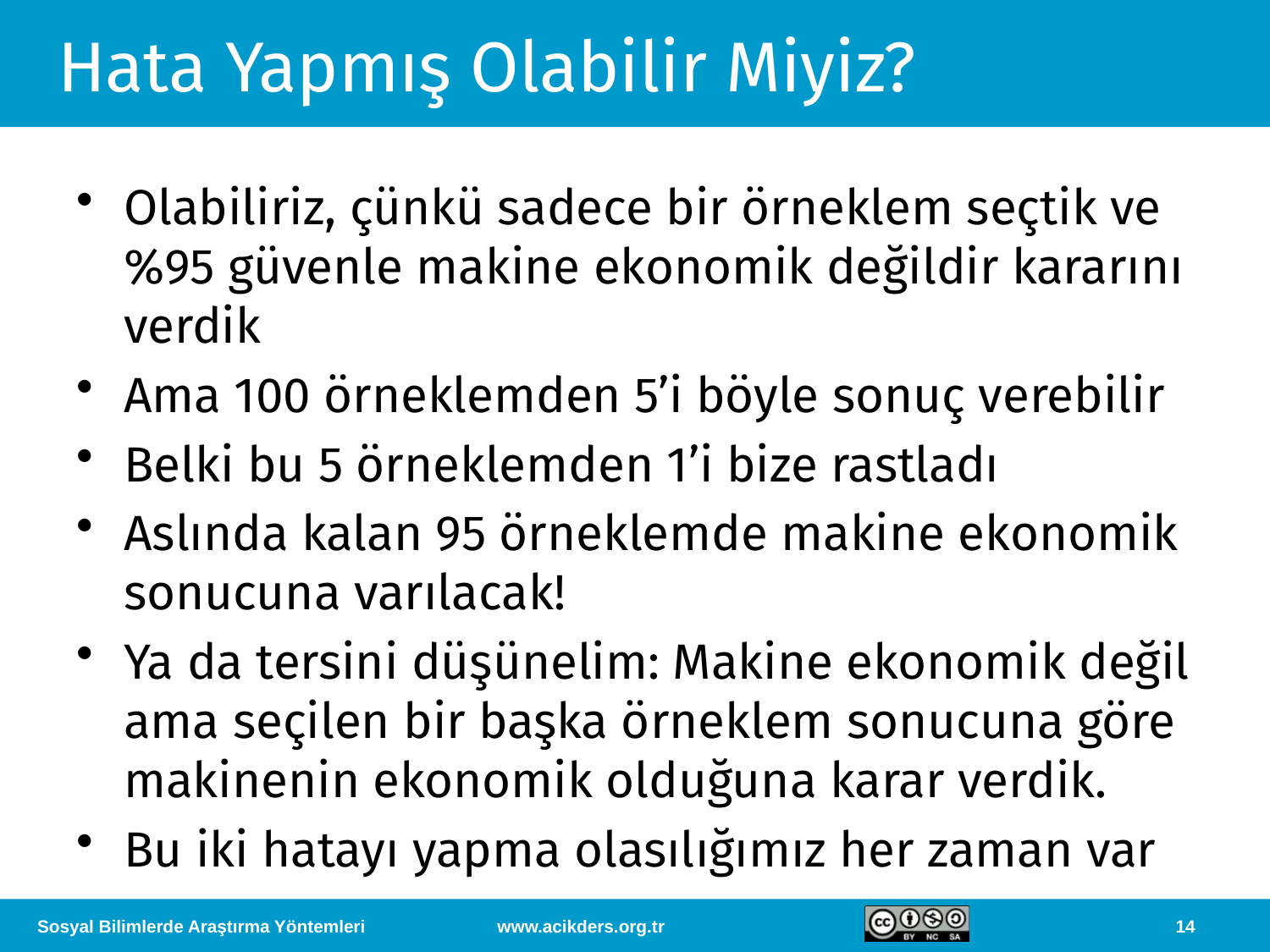

# Hata Yapmış Olabilir Miyiz?
Olabiliriz, çünkü sadece bir örneklem seçtik ve %95 güvenle makine ekonomik değildir kararını verdik
Ama 100 örneklemden 5’i böyle sonuç verebilir
Belki bu 5 örneklemden 1’i bize rastladı
Aslında kalan 95 örneklemde makine ekonomik sonucuna varılacak!
Ya da tersini düşünelim: Makine ekonomik değil ama seçilen bir başka örneklem sonucuna göre makinenin ekonomik olduğuna karar verdik.
Bu iki hatayı yapma olasılığımız her zaman var